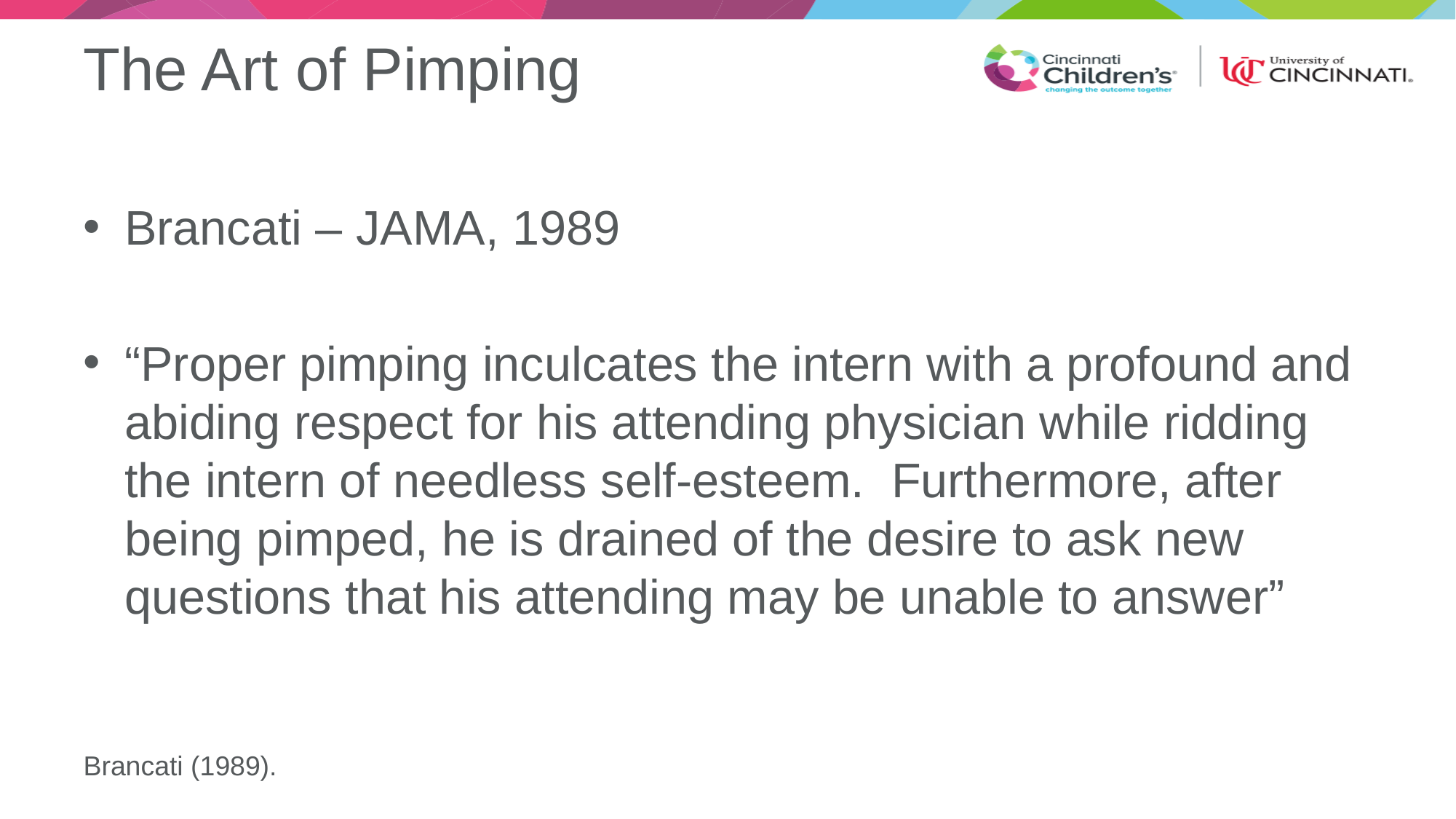

# The Art of Pimping
Brancati – JAMA, 1989

“Proper pimping inculcates the intern with a profound and abiding respect for his attending physician while ridding the intern of needless self-esteem.  Furthermore, after being pimped, he is drained of the desire to ask new questions that his attending may be unable to answer”
Brancati (1989).